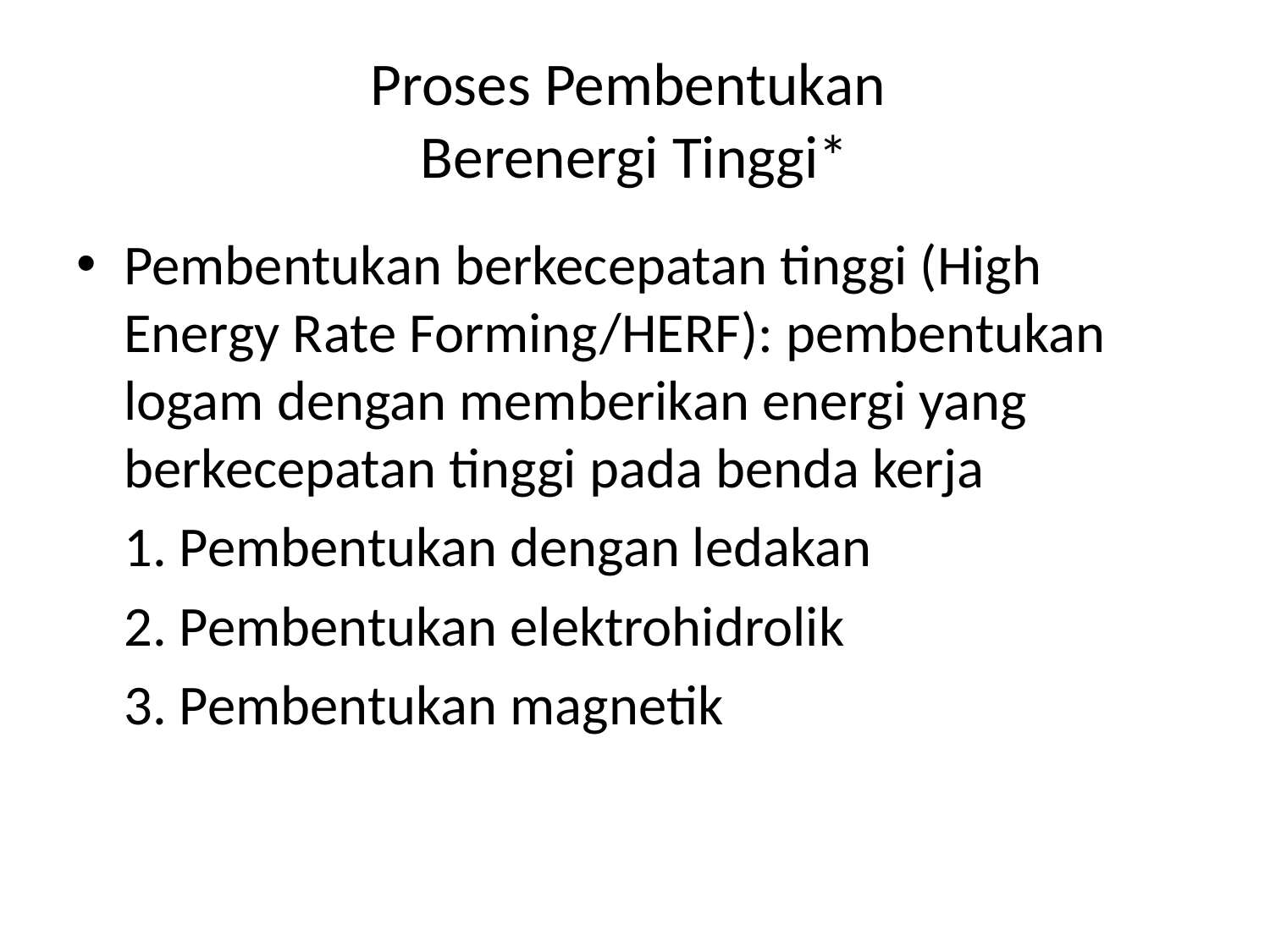

# Proses Pembentukan Berenergi Tinggi*
Pembentukan berkecepatan tinggi (High Energy Rate Forming/HERF): pembentukan logam dengan memberikan energi yang berkecepatan tinggi pada benda kerja
	1. Pembentukan dengan ledakan
	2. Pembentukan elektrohidrolik
	3. Pembentukan magnetik